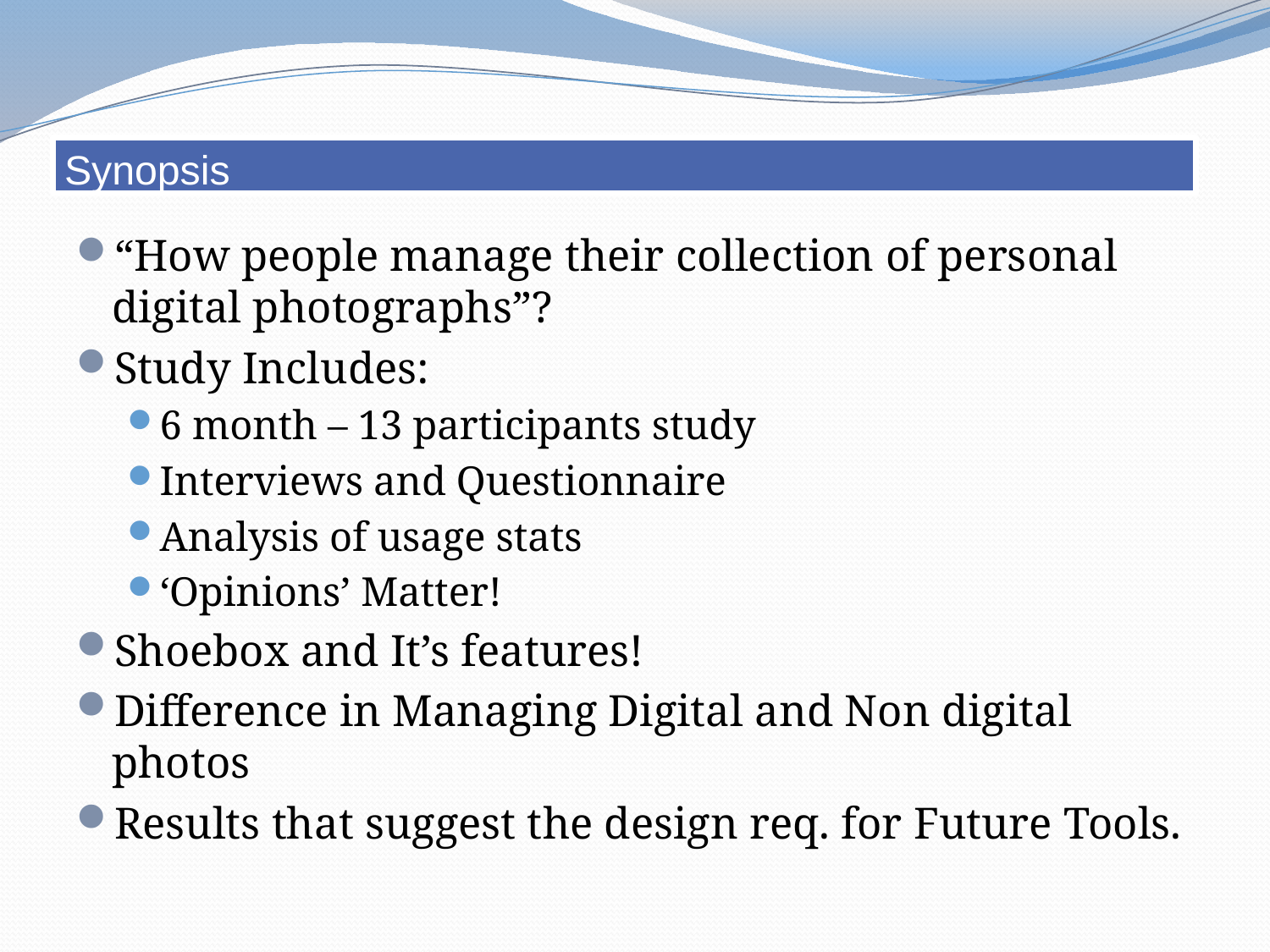

# Synopsis
“How people manage their collection of personal digital photographs”?
Study Includes:
6 month – 13 participants study
Interviews and Questionnaire
Analysis of usage stats
‘Opinions’ Matter!
Shoebox and It’s features!
Difference in Managing Digital and Non digital photos
Results that suggest the design req. for Future Tools.